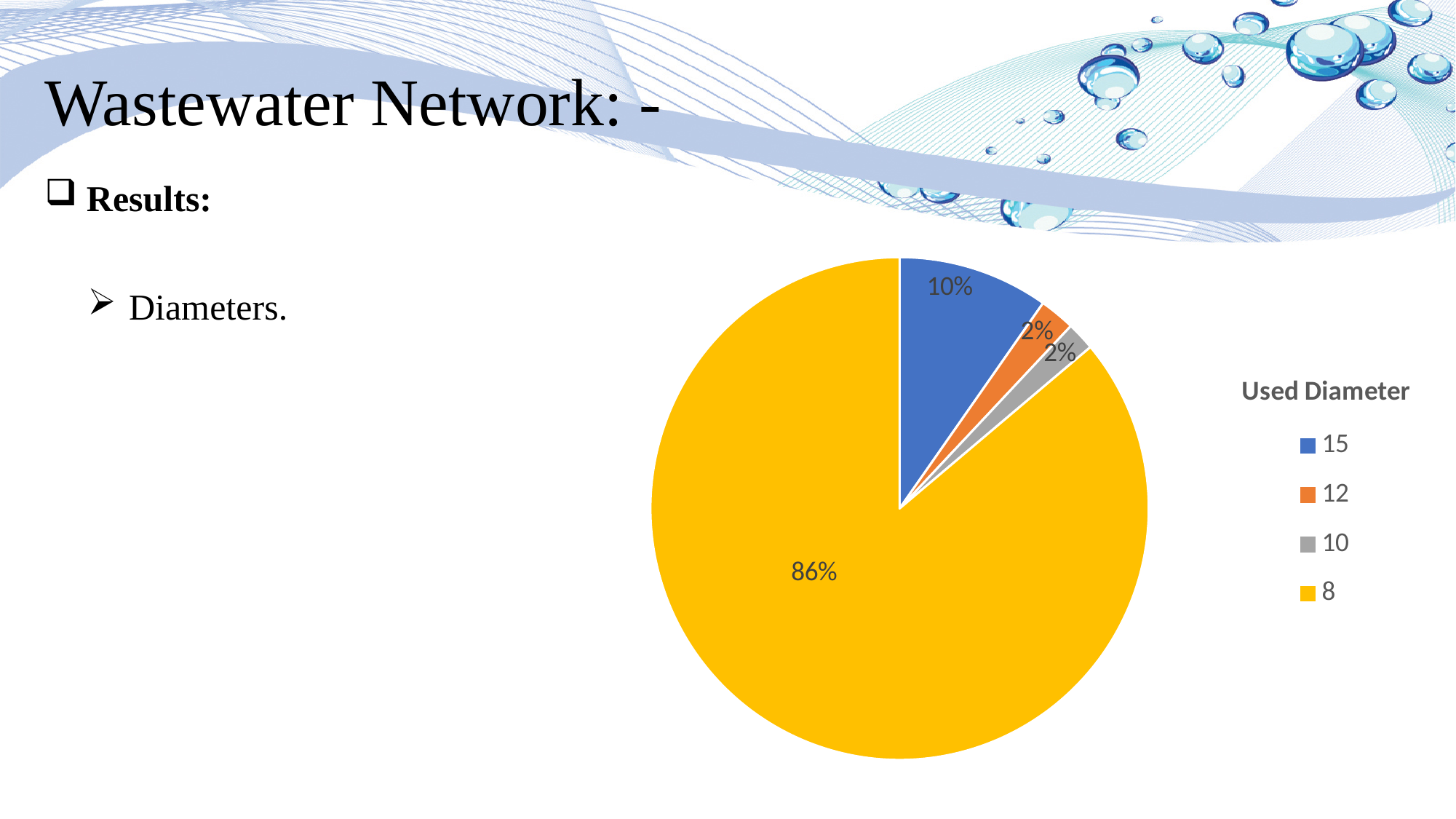

Wastewater Network: -
 Results:

Diameters.

### Chart: Used Diameter

| Category | 15 |
|---|---|
| 15 | 9.770992366412214 |
| 12 | 2.2900763358778624 |
| 10 | 1.83206106870229 |
| 8 | 86.10687022900764 |